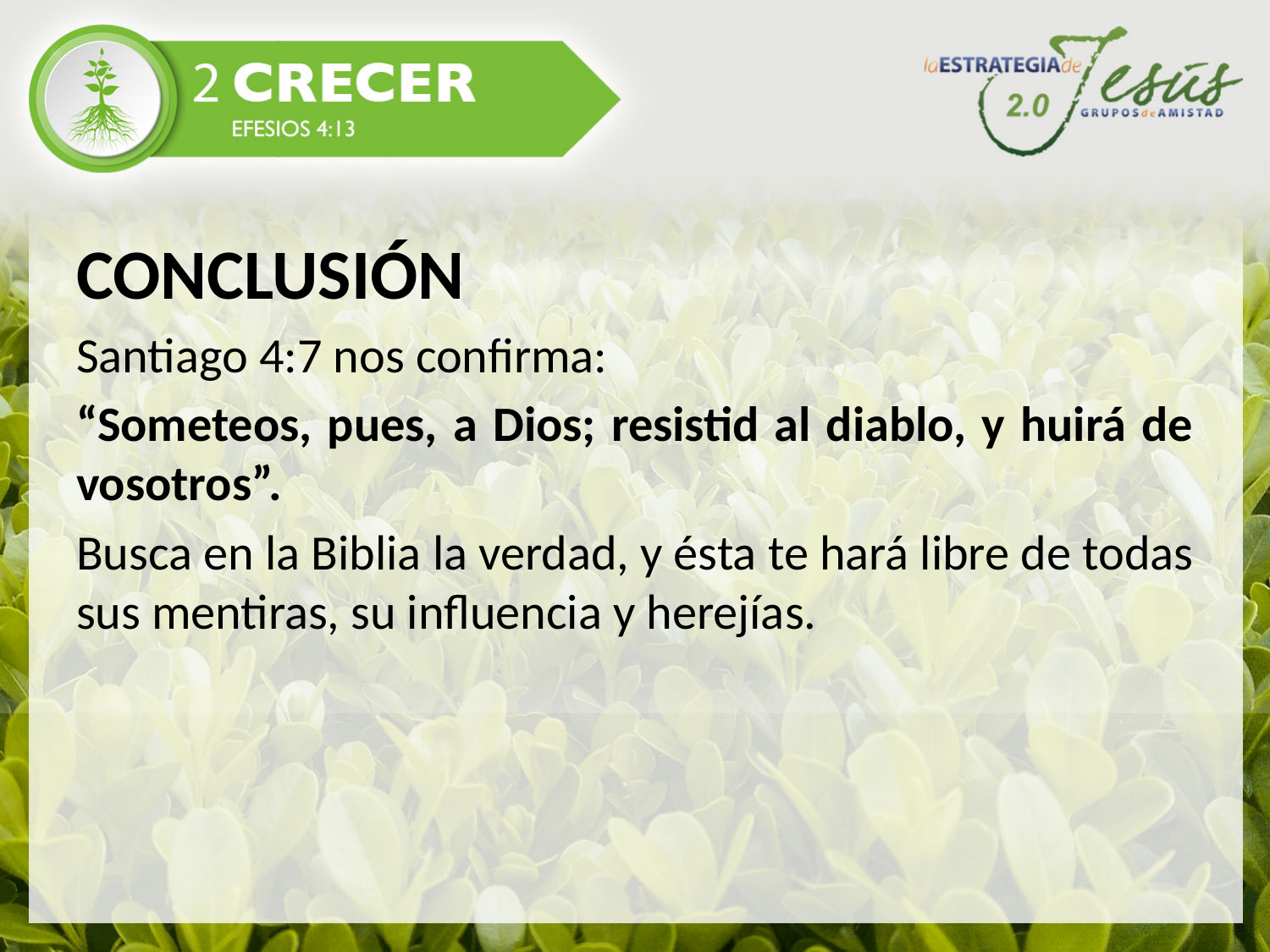

CONCLUSIÓN
Santiago 4:7 nos confirma:
“Someteos, pues, a Dios; resistid al diablo, y huirá de vosotros”.
Busca en la Biblia la verdad, y ésta te hará libre de todas sus mentiras, su influencia y herejías.